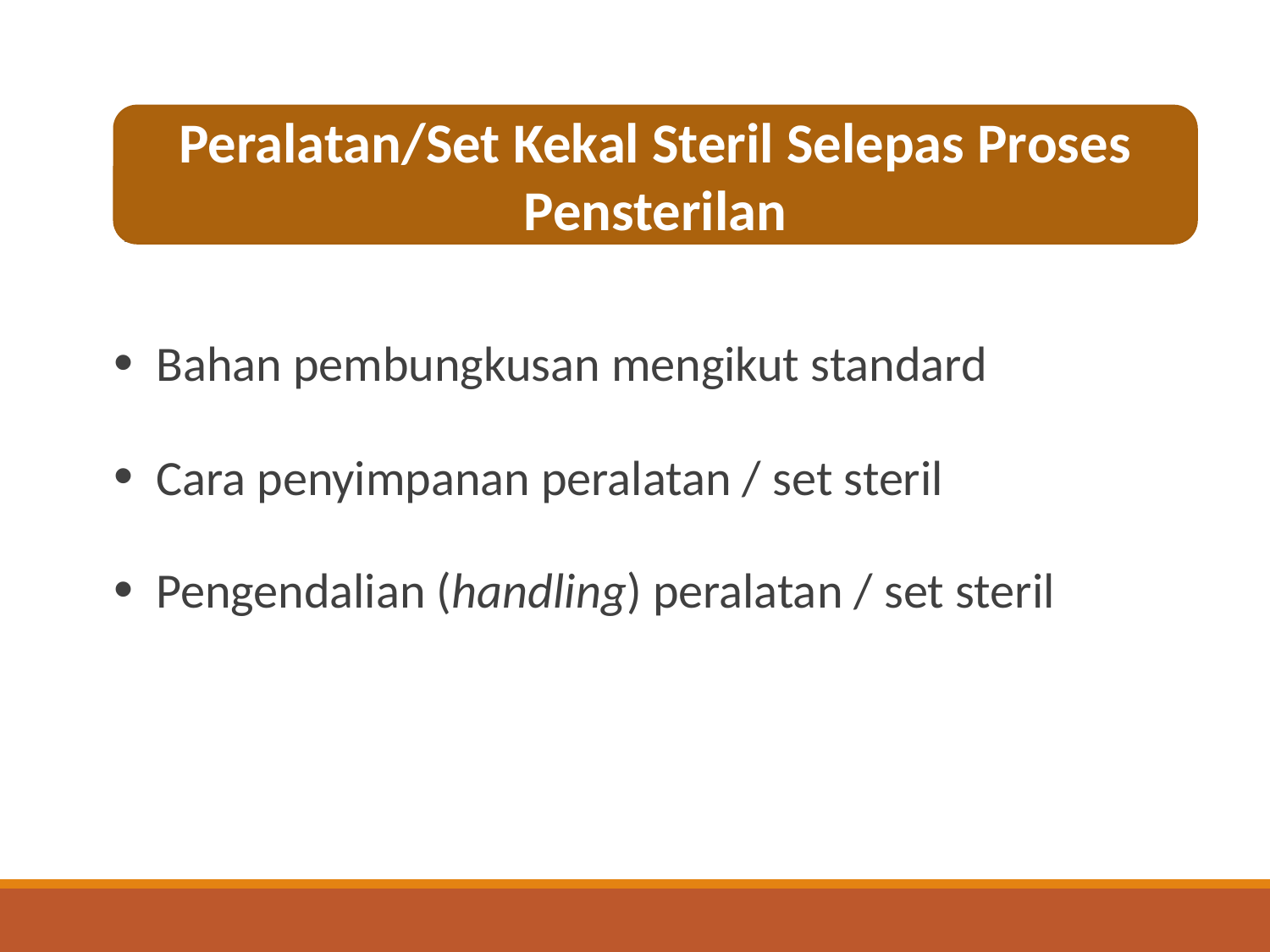

Peralatan/Set Kekal Steril Selepas Proses Pensterilan
  Bahan pembungkusan mengikut standard
  Cara penyimpanan peralatan / set steril
  Pengendalian (handling) peralatan / set steril